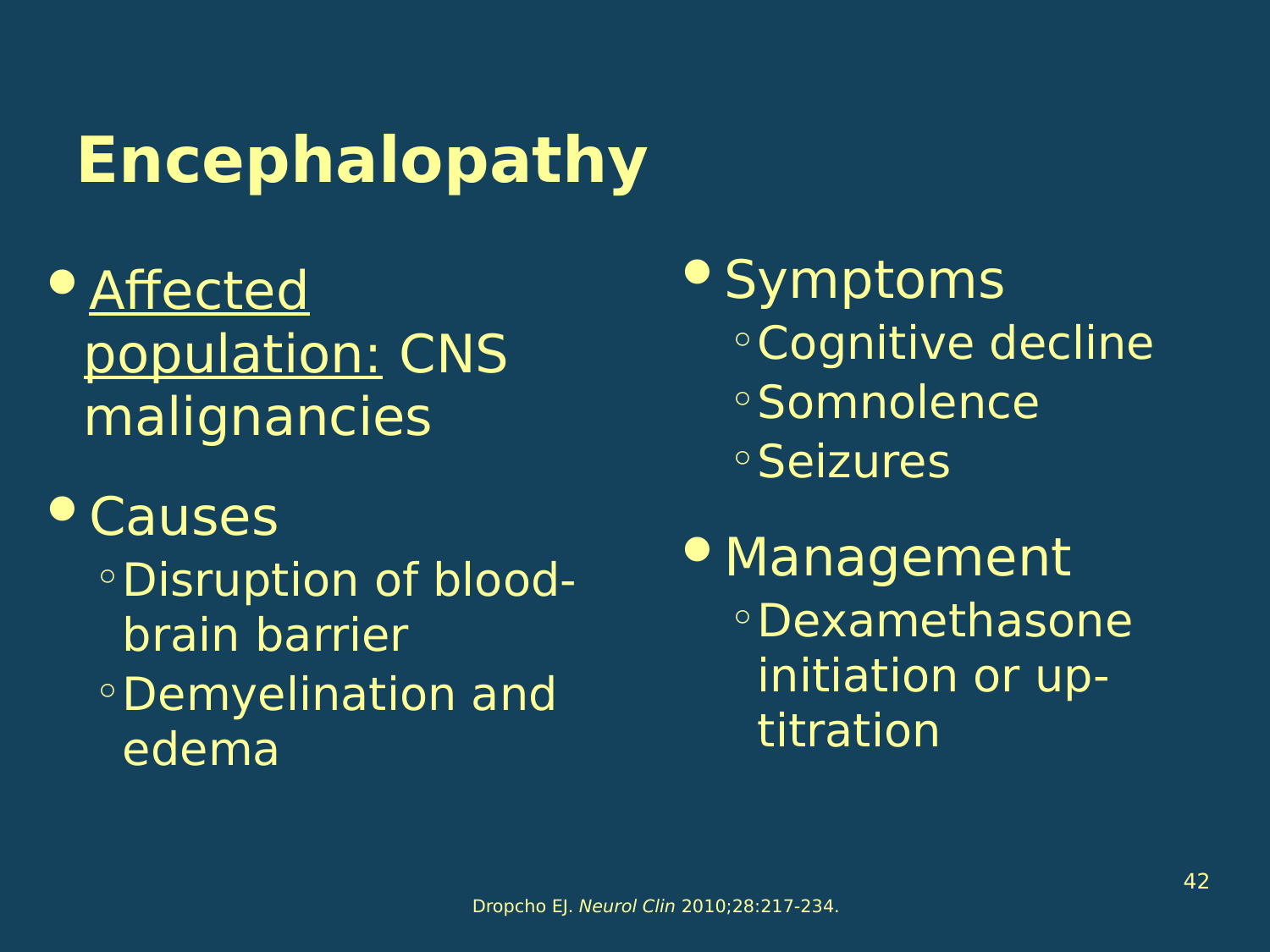

# Encephalopathy
Symptoms
Cognitive decline
Somnolence
Seizures

Management
Dexamethasone initiation or up-titration

Affected population: CNS malignancies

Causes
Disruption of blood-brain barrier
Demyelination and edema
42
Dropcho EJ. Neurol Clin 2010;28:217-234.